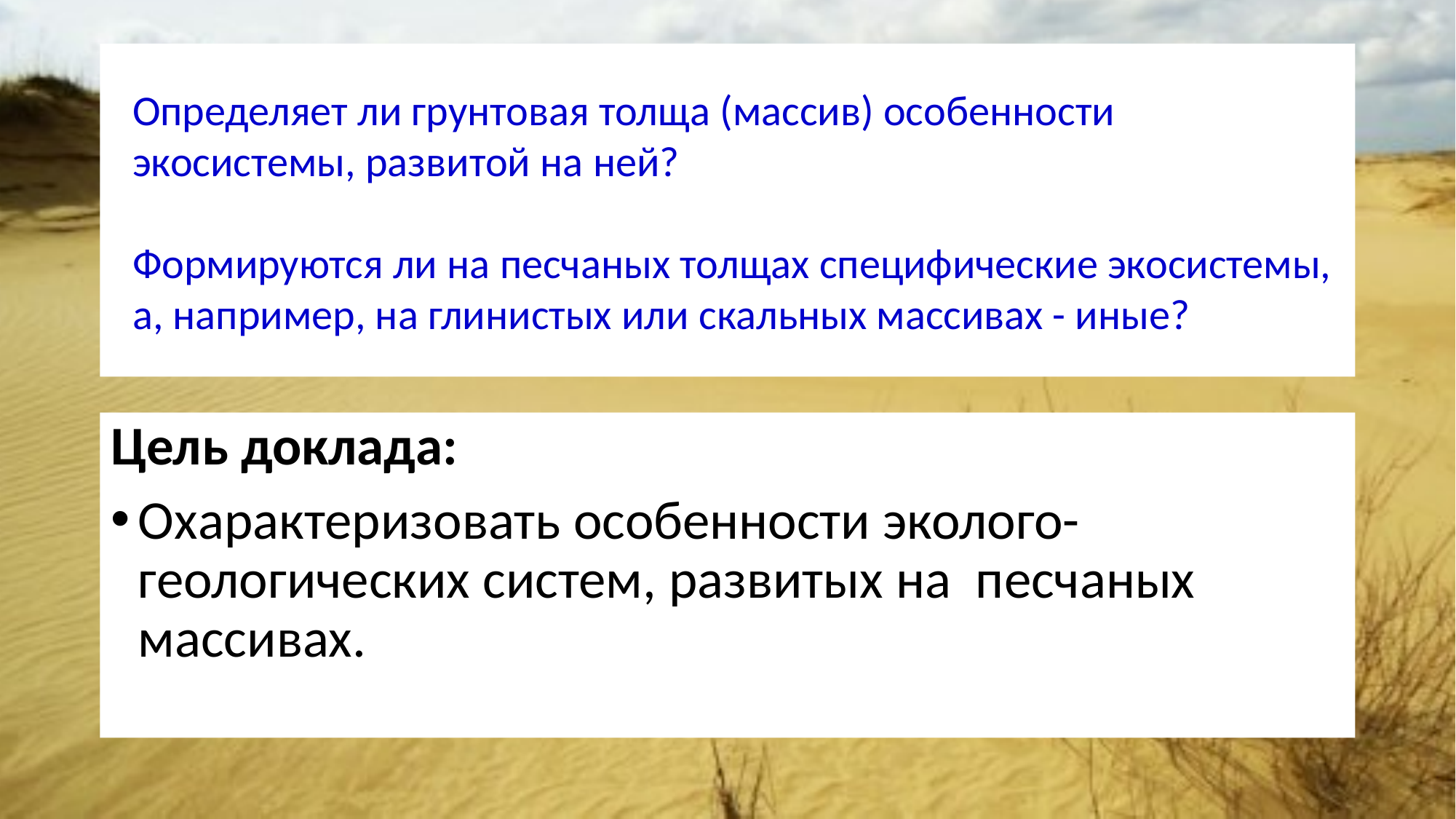

# Определяет ли грунтовая толща (массив) особенности экосистемы, развитой на ней? Формируются ли на песчаных толщах специфические экосистемы, а, например, на глинистых или скальных массивах - иные?
Цель доклада:
Охарактеризовать особенности эколого-геологических систем, развитых на  песчаных массивах.